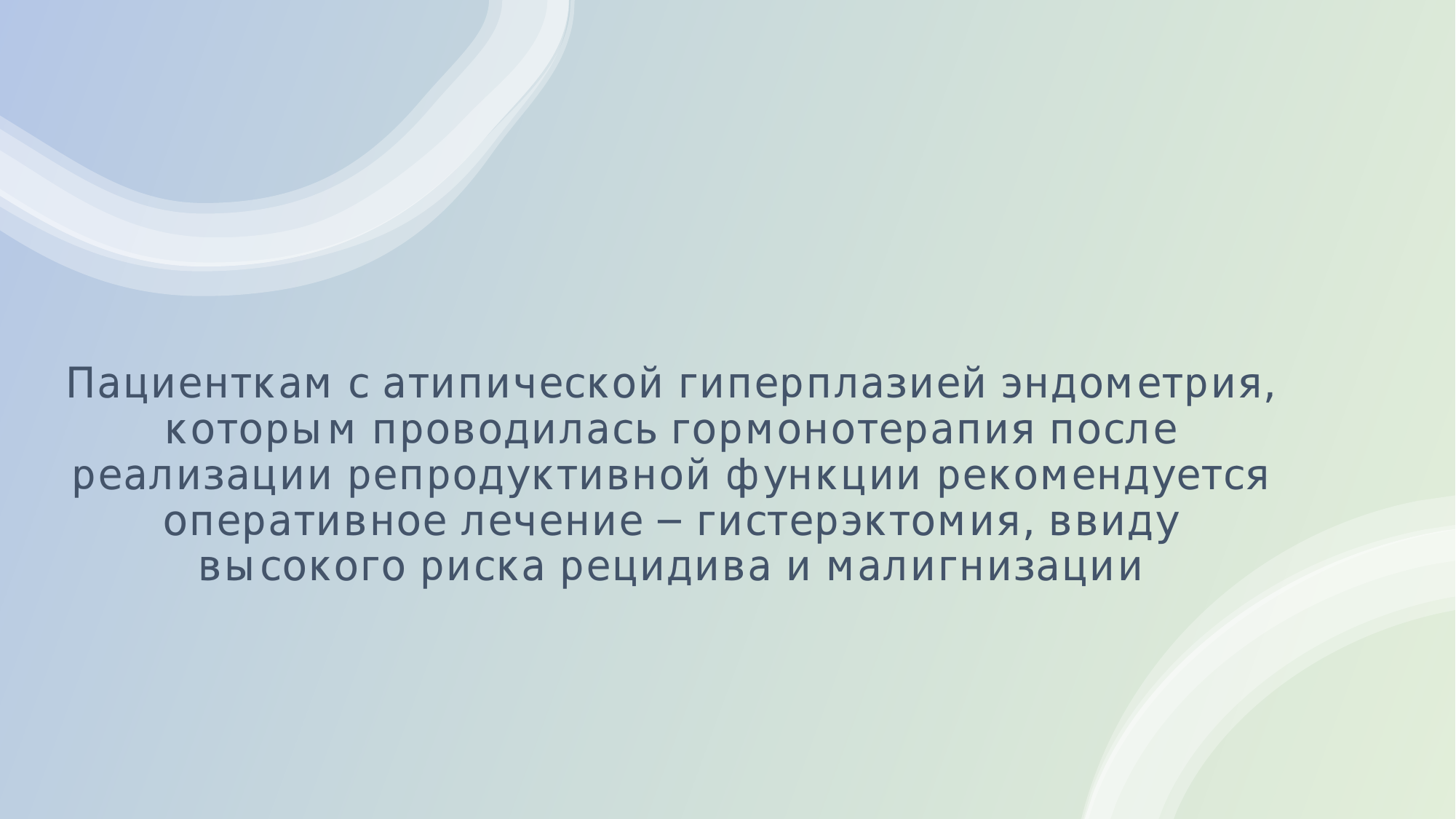

#
Пациенткам с атипической гиперплазией эндометрия, которым проводилась гормонотерапия после реализации репродуктивной функции рекомендуется оперативное лечение – гистерэктомия, ввиду высокого риска рецидива и малигнизации